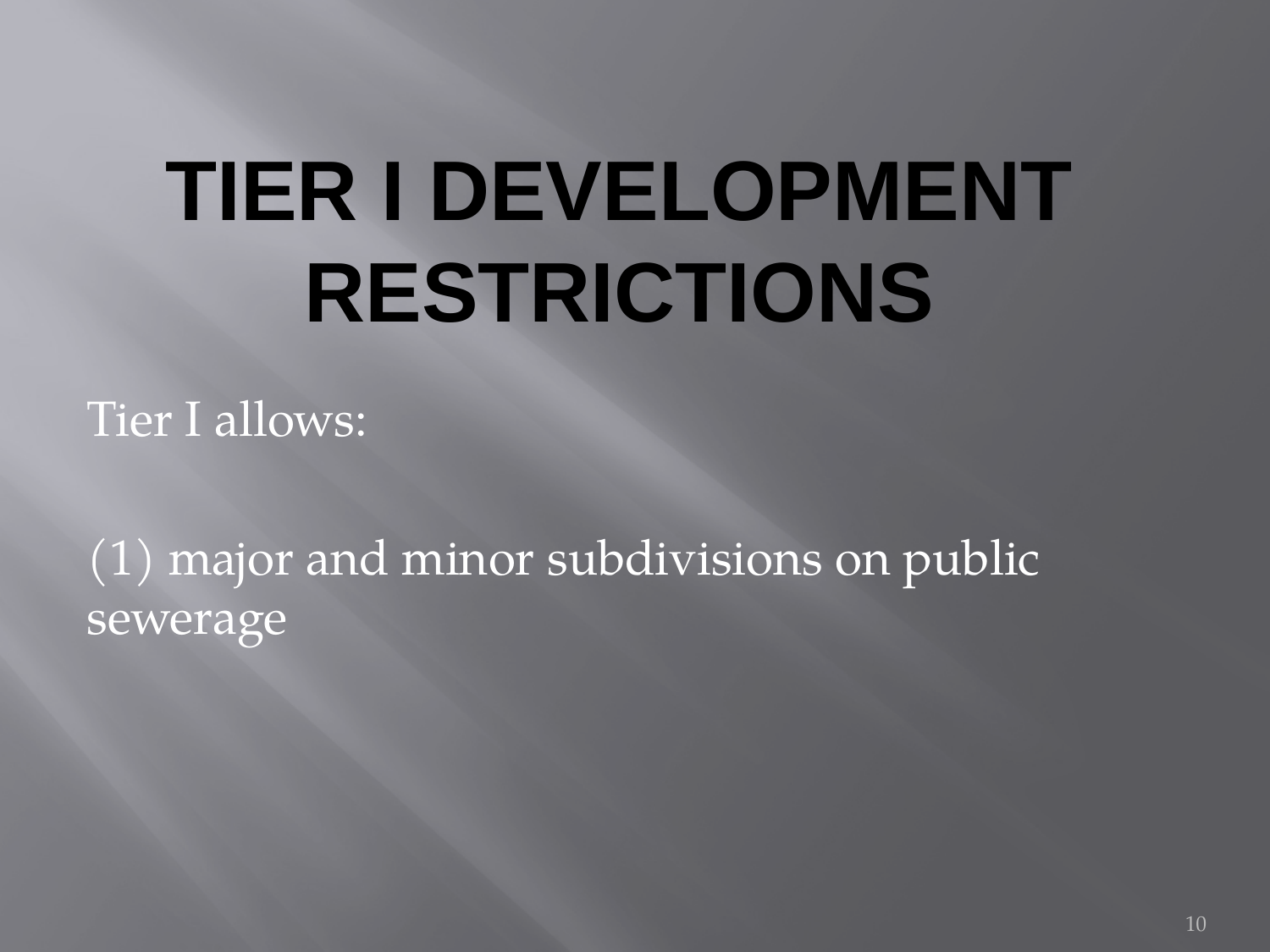

# TIER I Development Restrictions
Tier I allows:

(1) major and minor subdivisions on public sewerage
10